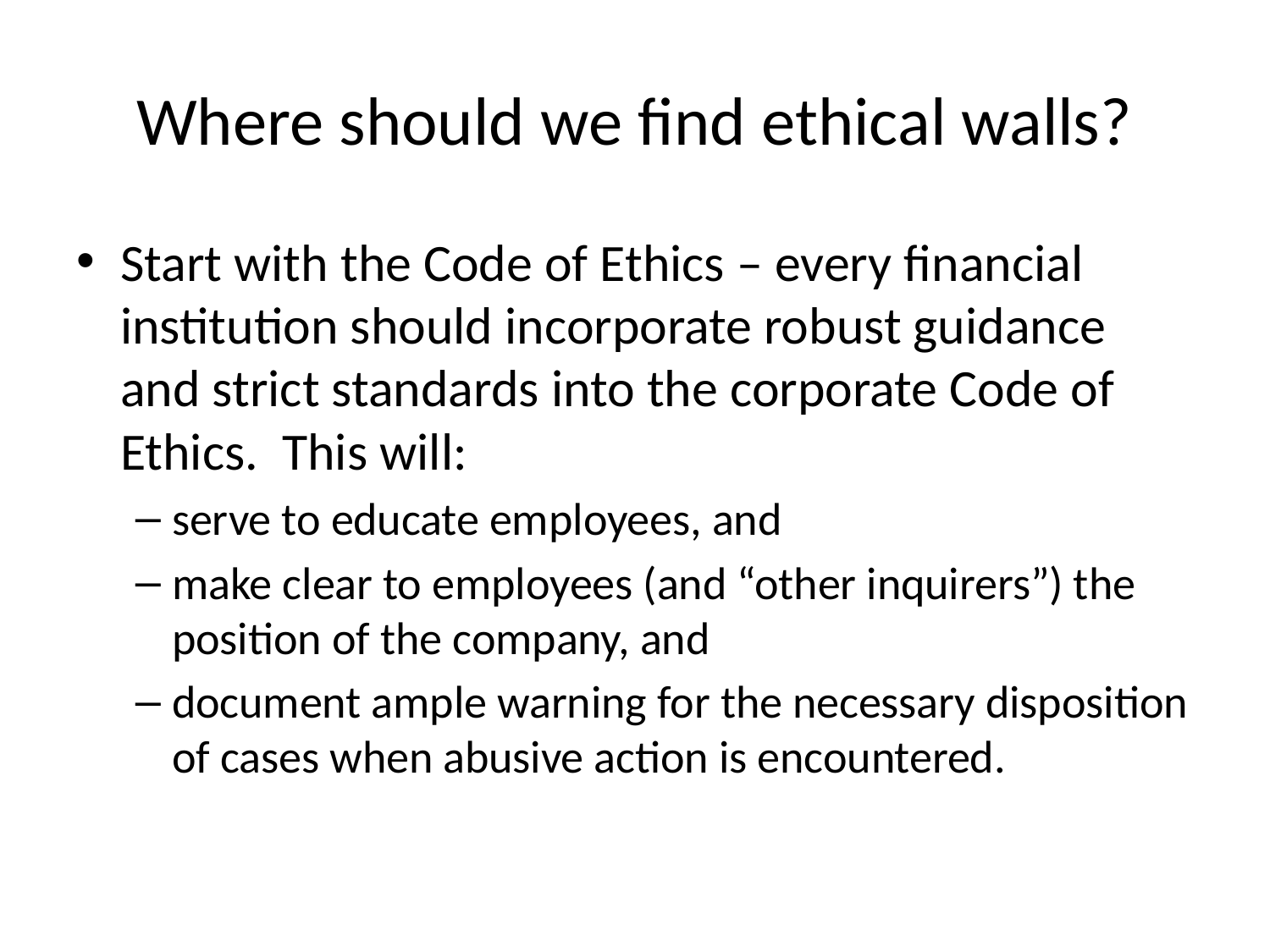

# Where should we find ethical walls?
Start with the Code of Ethics – every financial institution should incorporate robust guidance and strict standards into the corporate Code of Ethics.  This will:
serve to educate employees, and
make clear to employees (and “other inquirers”) the position of the company, and
document ample warning for the necessary disposition of cases when abusive action is encountered.